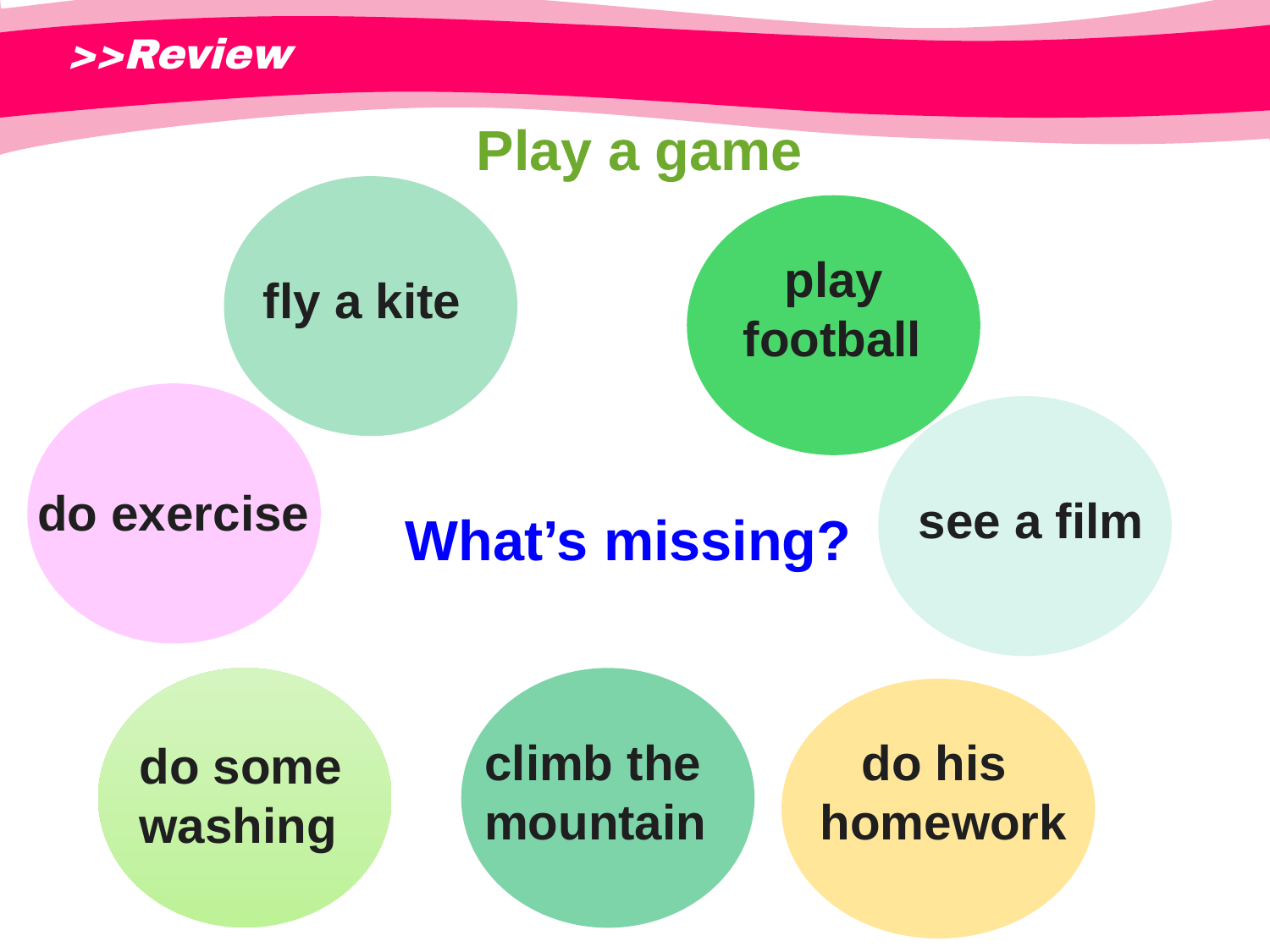

>>Review
Play a game

   play
football
fly a kite

do exercise
see a film
What’s missing?

climb the
mountain
   do his
homework
do some
washing